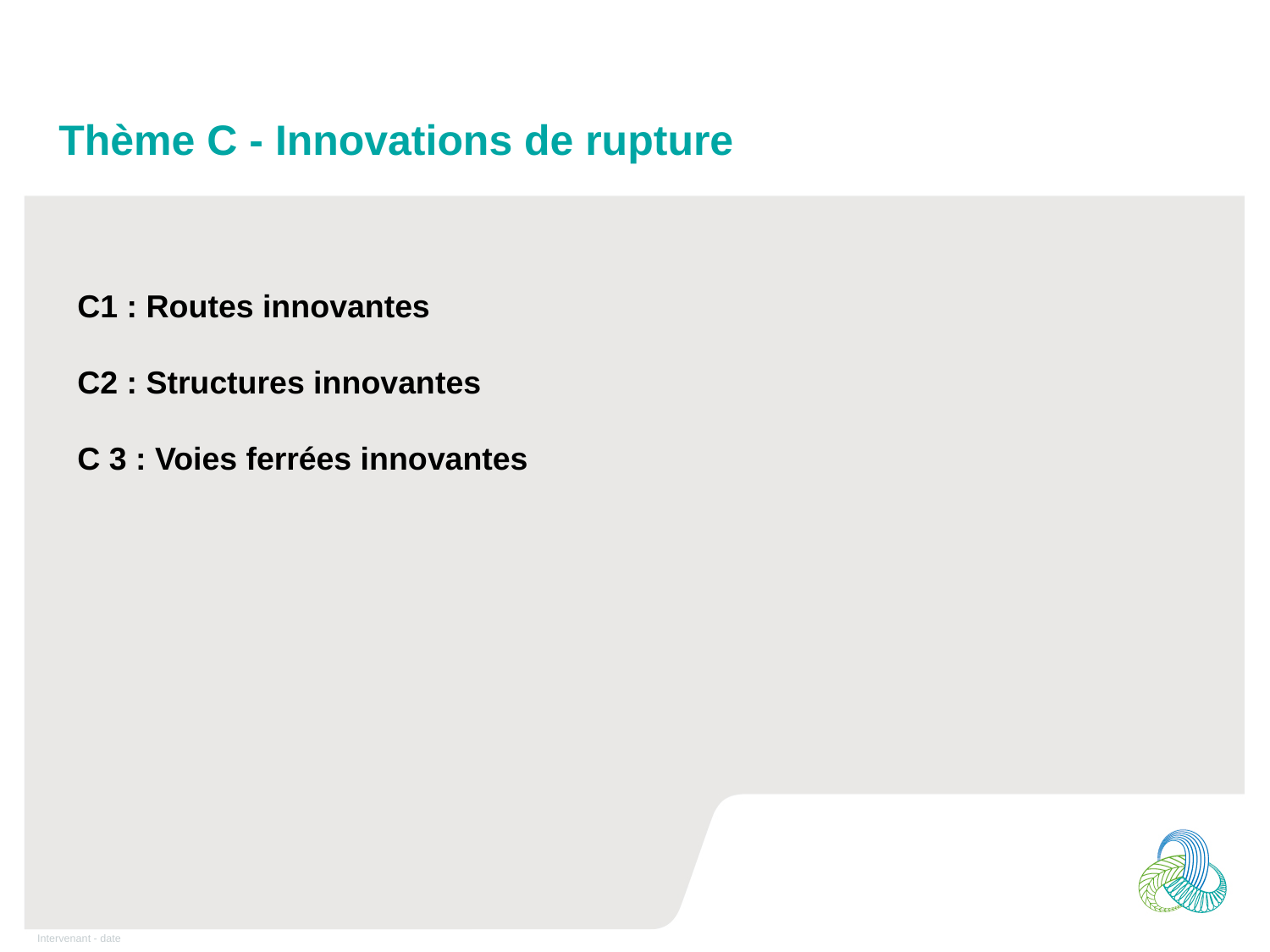

Thème C - Innovations de rupture

C1 : Routes innovantes

C2 : Structures innovantes

C 3 : Voies ferrées innovantes